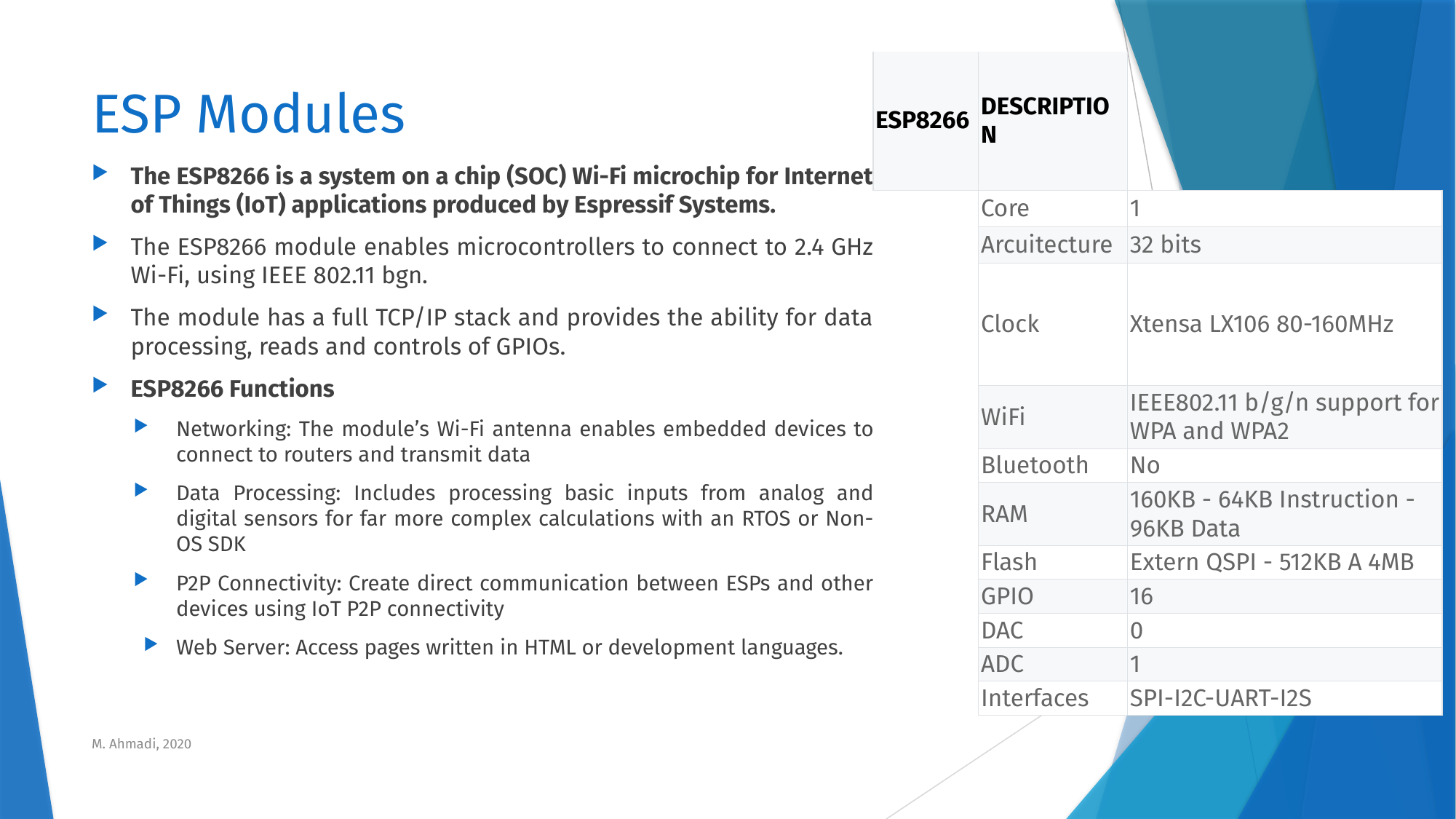

| ESP8266 | DESCRIPTION |  |
| --- | --- | --- |
|  | Core | 1 |
|  | Arcuitecture | 32 bits |
|  | Clock | Xtensa LX106 80-160MHz |
|  | WiFi | IEEE802.11 b/g/n support for WPA and WPA2 |
|  | Bluetooth | No |
|  | RAM | 160KB - 64KB Instruction - 96KB Data |
|  | Flash | Extern QSPI - 512KB A 4MB |
|  | GPIO | 16 |
|  | DAC | 0 |
|  | ADC | 1 |
|  | Interfaces | SPI-I2C-UART-I2S |
# ESP Modules
The ESP8266 is a system on a chip (SOC) Wi-Fi microchip for Internet of Things (IoT) applications produced by Espressif Systems.
The ESP8266 module enables microcontrollers to connect to 2.4 GHz Wi-Fi, using IEEE 802.11 bgn.
The module has a full TCP/IP stack and provides the ability for data processing, reads and controls of GPIOs.
ESP8266 Functions
Networking: The module’s Wi-Fi antenna enables embedded devices to connect to routers and transmit data
Data Processing: Includes processing basic inputs from analog and digital sensors for far more complex calculations with an RTOS or Non-OS SDK
P2P Connectivity: Create direct communication between ESPs and other devices using IoT P2P connectivity
Web Server: Access pages written in HTML or development languages.
M. Ahmadi, 2020